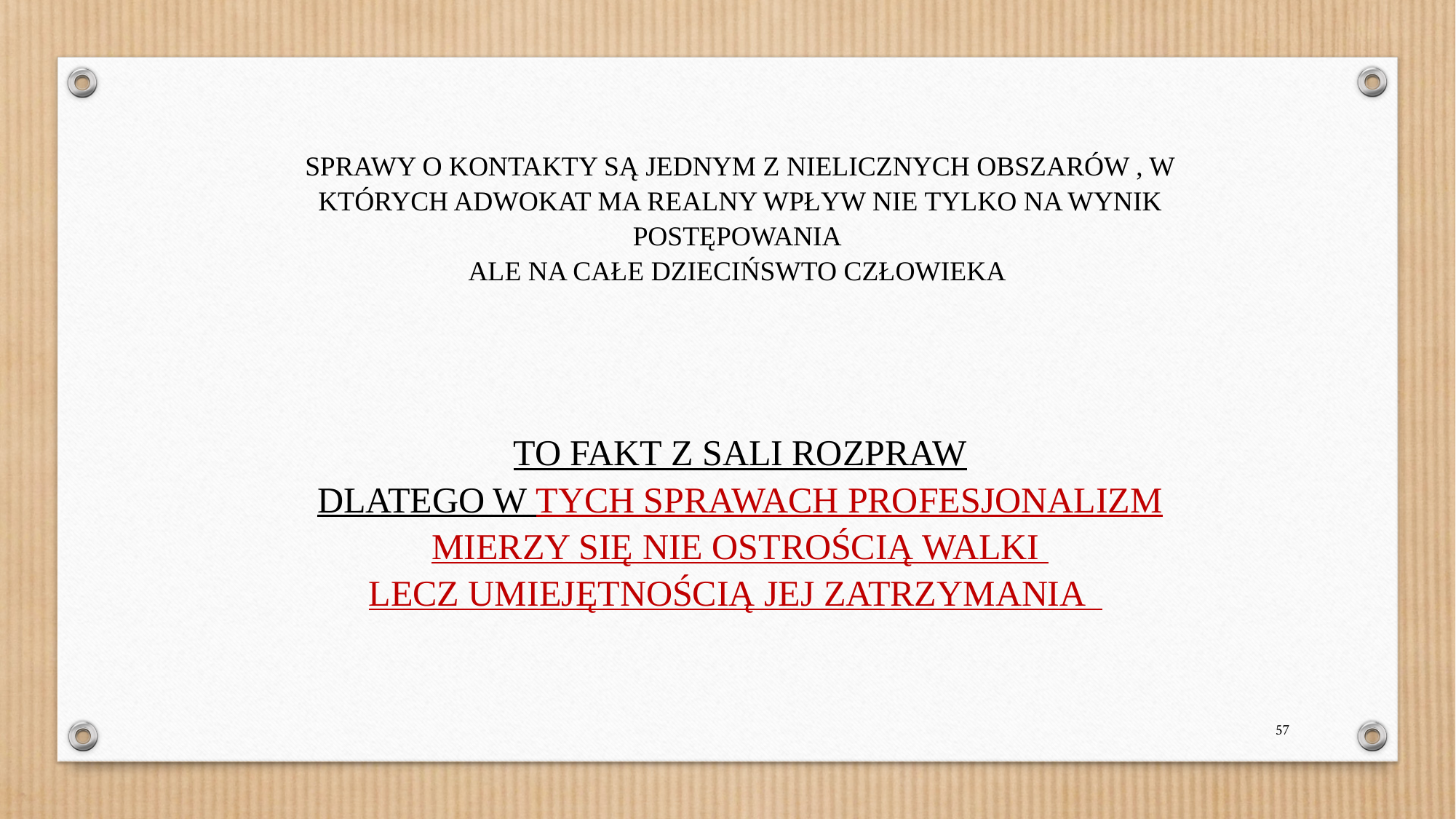

SPRAWY O KONTAKTY SĄ JEDNYM Z NIELICZNYCH OBSZARÓW , W KTÓRYCH ADWOKAT MA REALNY WPŁYW NIE TYLKO NA WYNIK POSTĘPOWANIA
ALE NA CAŁE DZIECIŃSWTO CZŁOWIEKA

TO FAKT Z SALI ROZPRAW
DLATEGO W TYCH SPRAWACH PROFESJONALIZM MIERZY SIĘ NIE OSTROŚCIĄ WALKI
LECZ UMIEJĘTNOŚCIĄ JEJ ZATRZYMANIA
57